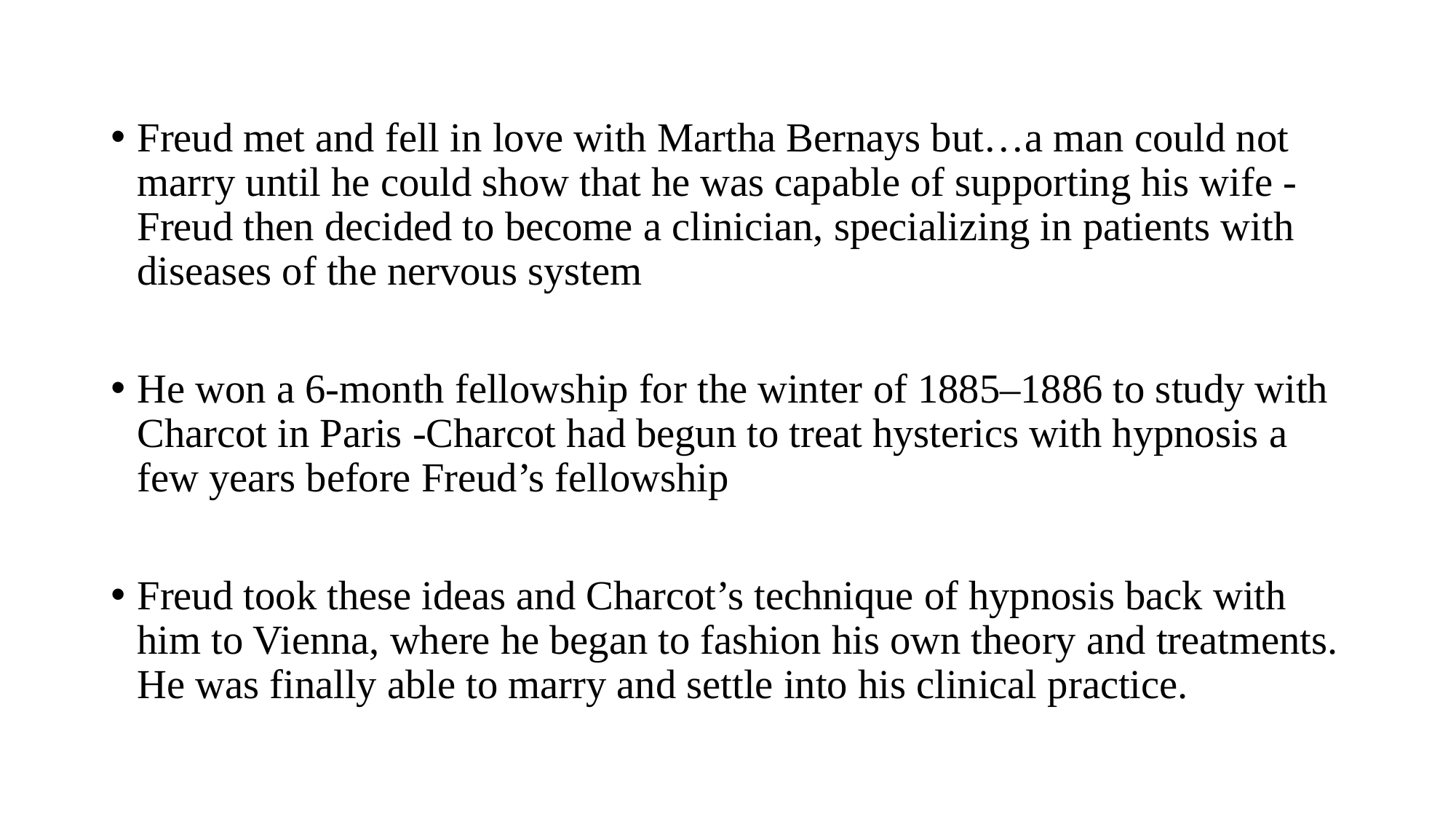

Freud met and fell in love with Martha Bernays but…a man could not marry until he could show that he was capable of supporting his wife - Freud then decided to become a clinician, specializing in patients with diseases of the nervous system

He won a 6-month fellowship for the winter of 1885–1886 to study with Charcot in Paris -Charcot had begun to treat hysterics with hypnosis a few years before Freud’s fellowship

Freud took these ideas and Charcot’s technique of hypnosis back with him to Vienna, where he began to fashion his own theory and treatments. He was finally able to marry and settle into his clinical practice.